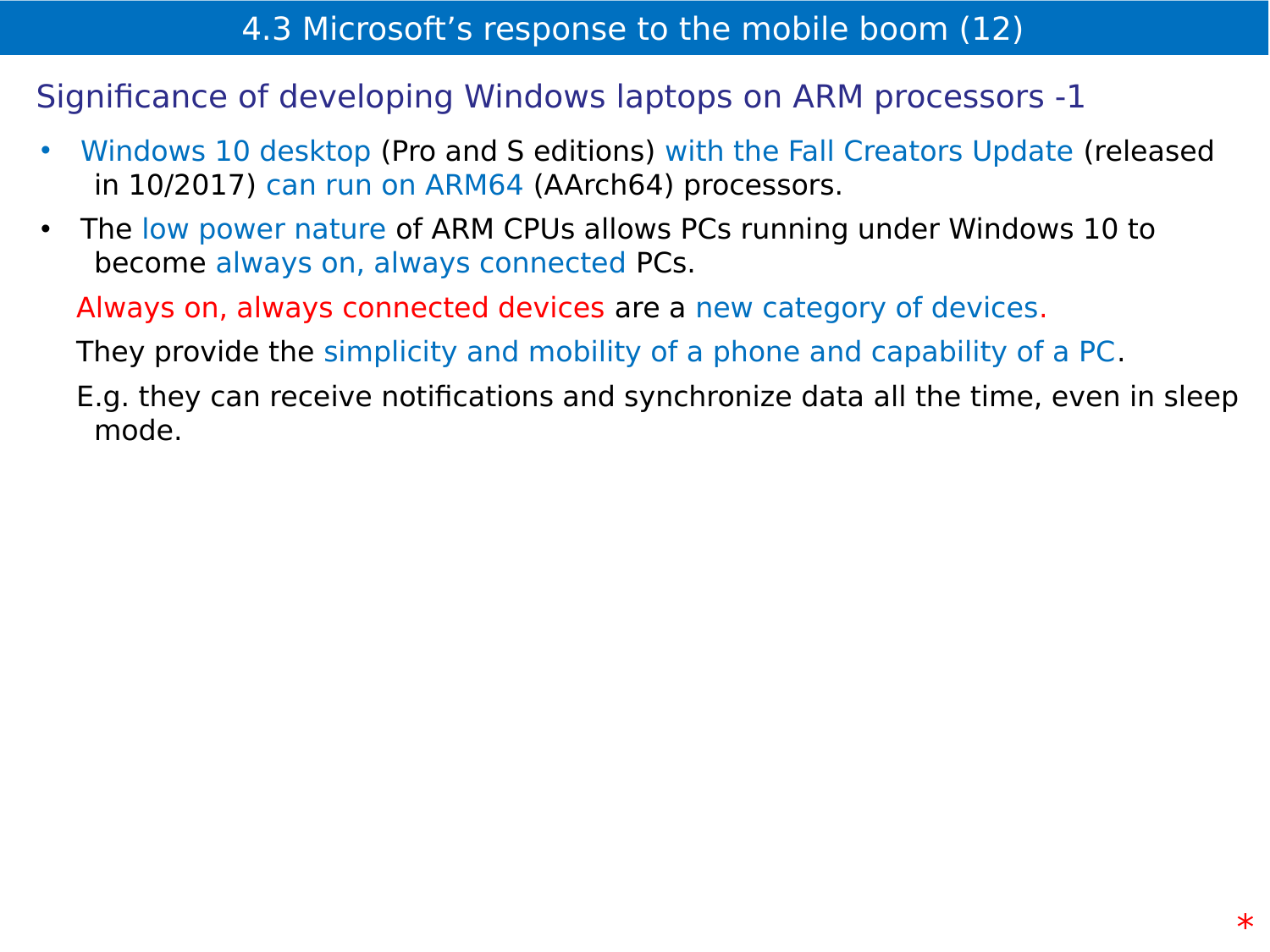

# 4.3 Microsoft’s response to the mobile boom (12)
Significance of developing Windows laptops on ARM processors -1
Windows 10 desktop (Pro and S editions) with the Fall Creators Update (released
      in 10/2017) can run on ARM64 (AArch64) processors.
The low power nature of ARM CPUs allows PCs running under Windows 10 to
      become always on, always connected PCs.
    Always on, always connected devices are a new category of devices.
    They provide the simplicity and mobility of a phone and capability of a PC.
    E.g. they can receive notifications and synchronize data all the time, even in sleep
      mode.
*